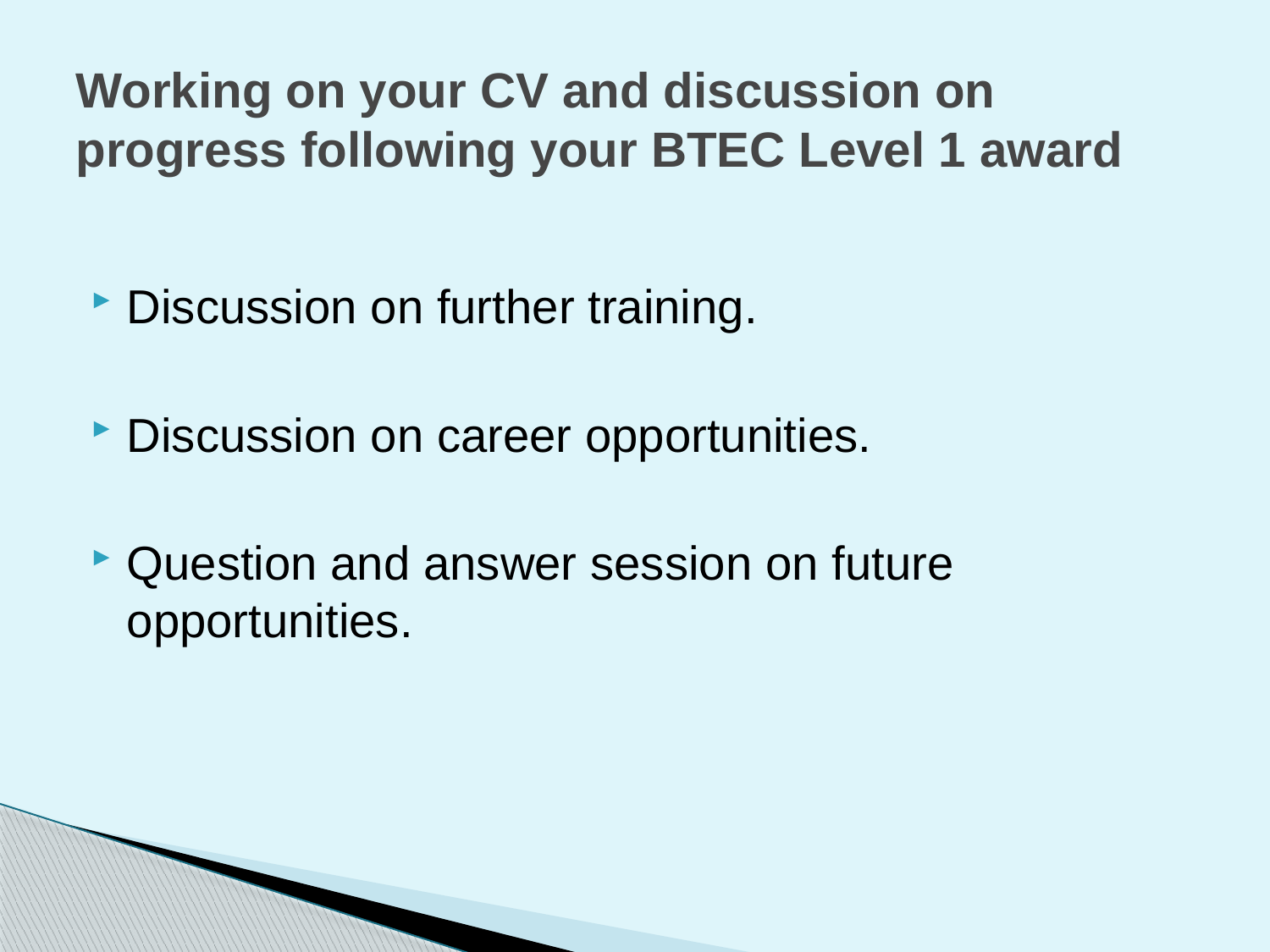

# Working on your CV and discussion on progress following your BTEC Level 1 award

Discussion on further training.

Discussion on career opportunities.

Question and answer session on future opportunities.